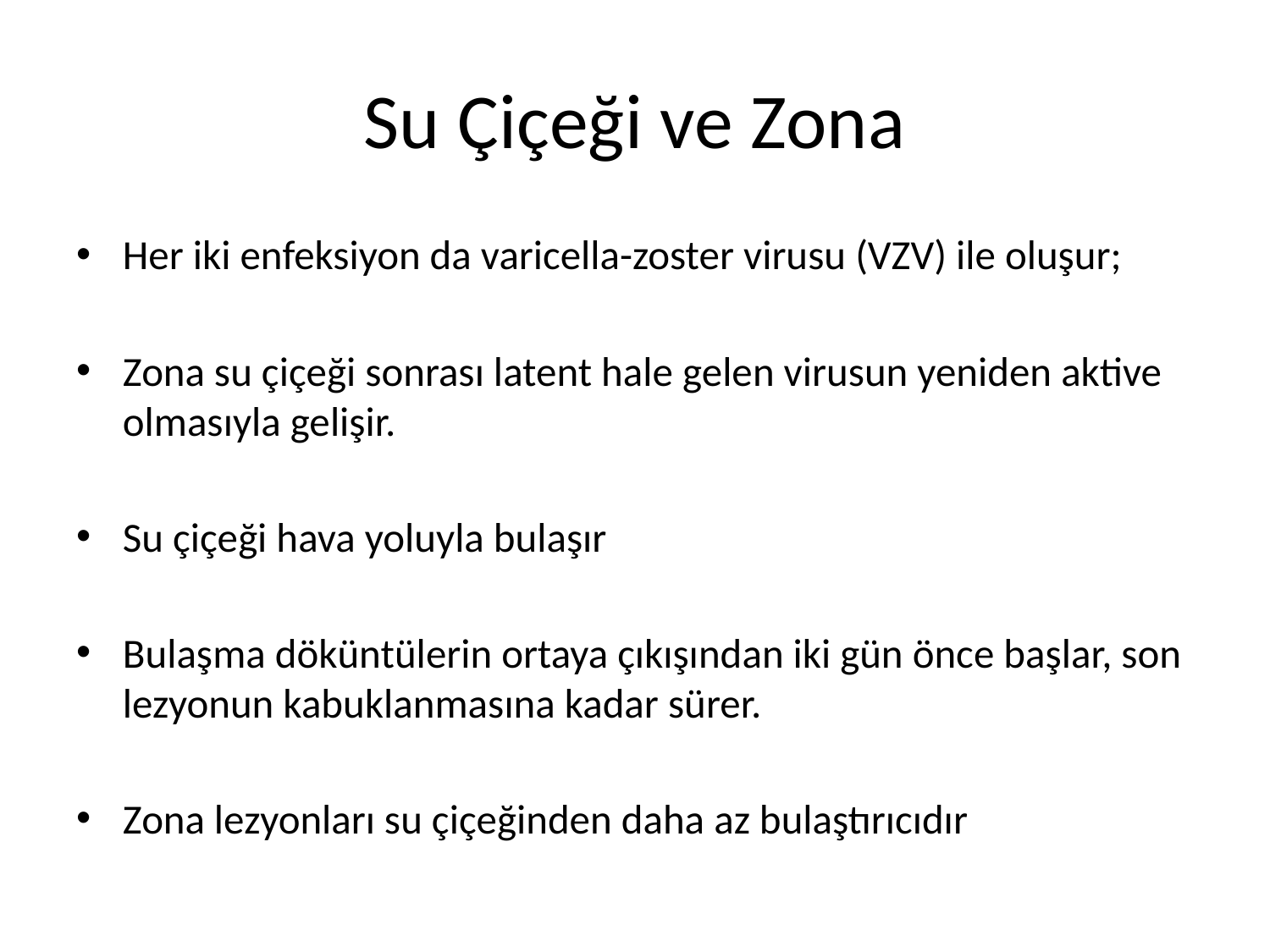

# Su Çiçeği ve Zona
Her iki enfeksiyon da varicella-zoster virusu (VZV) ile oluşur;

Zona su çiçeği sonrası latent hale gelen virusun yeniden aktive olmasıyla gelişir.

Su çiçeği hava yoluyla bulaşır

Bulaşma döküntülerin ortaya çıkışından iki gün önce başlar, son lezyonun kabuklanmasına kadar sürer.

Zona lezyonları su çiçeğinden daha az bulaştırıcıdır